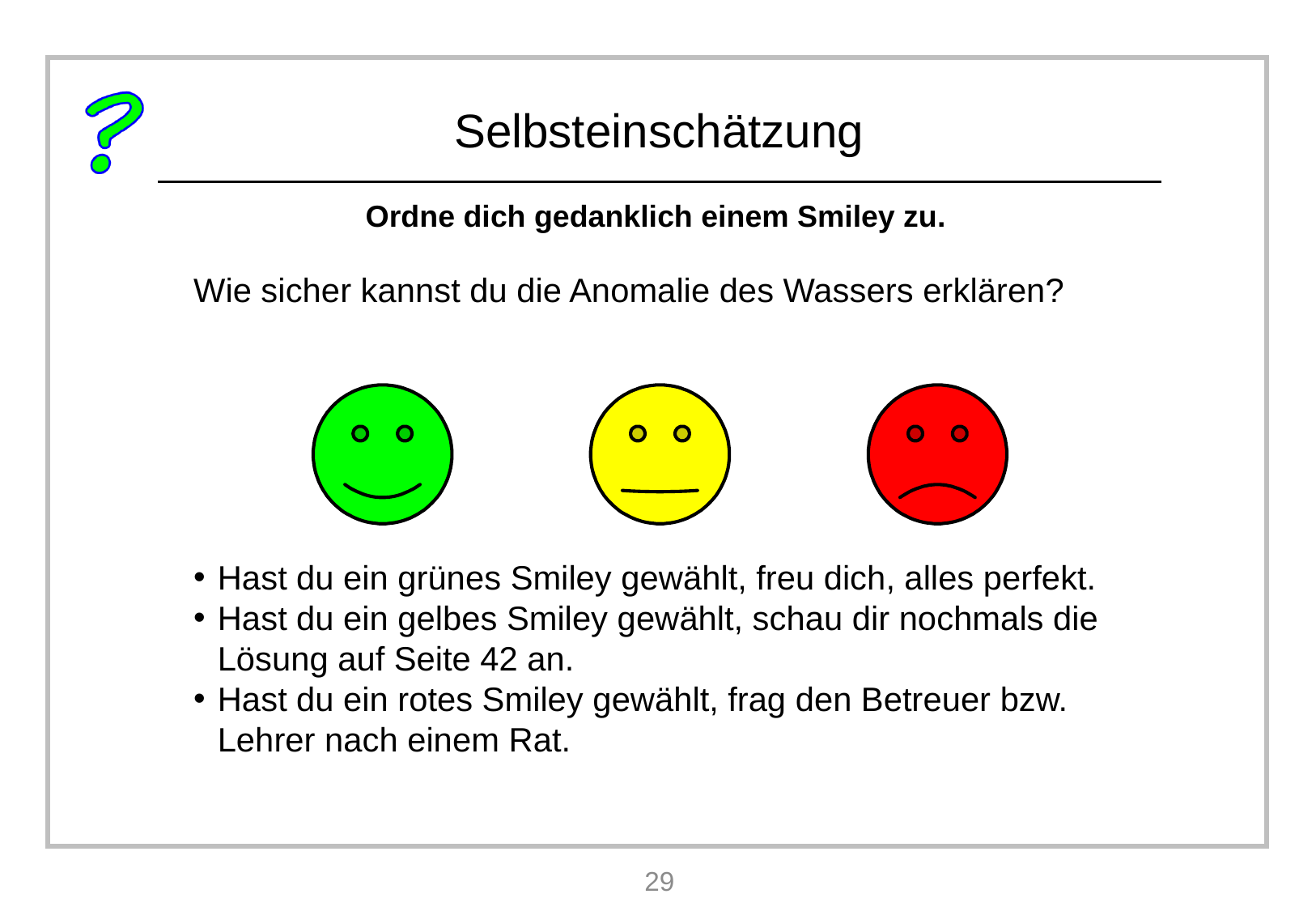

Wie sicher kannst du die Anomalie des Wassers erklären?
Hast du ein grünes Smiley gewählt, freu dich, alles perfekt.
Hast du ein gelbes Smiley gewählt, schau dir nochmals die Lösung auf Seite 42 an.
Hast du ein rotes Smiley gewählt, frag den Betreuer bzw. Lehrer nach einem Rat.

29